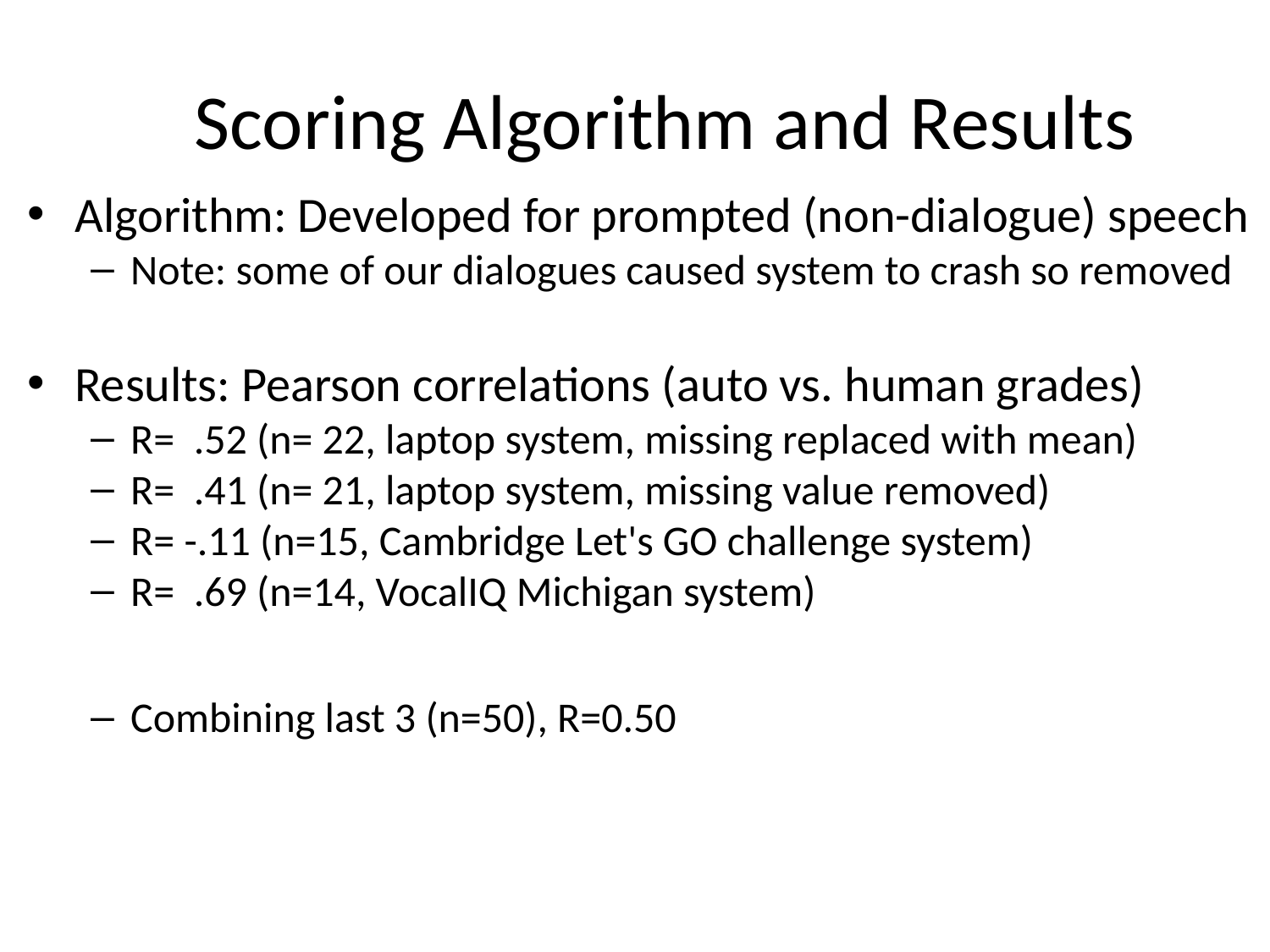

# Scoring Algorithm and Results
Algorithm: Developed for prompted (non-dialogue) speech
Note: some of our dialogues caused system to crash so removed

Results: Pearson correlations (auto vs. human grades)
R=  .52 (n= 22, laptop system, missing replaced with mean)
R=  .41 (n= 21, laptop system, missing value removed)
R= -.11 (n=15, Cambridge Let's GO challenge system)
R=  .69 (n=14, VocalIQ Michigan system)

Combining last 3 (n=50), R=0.50